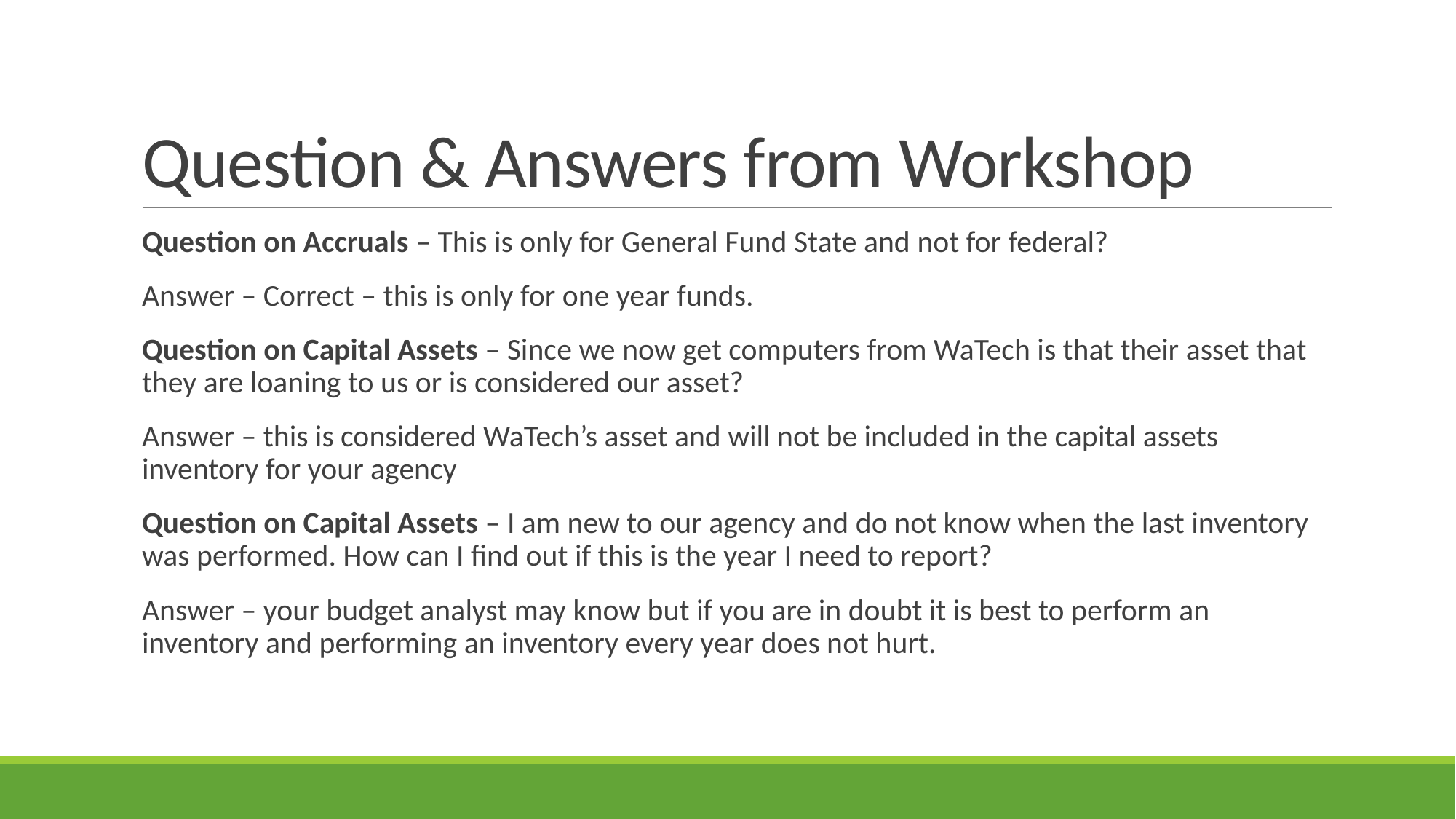

# Question & Answers from Workshop
Question on Accruals – This is only for General Fund State and not for federal?
Answer – Correct – this is only for one year funds.
Question on Capital Assets – Since we now get computers from WaTech is that their asset that they are loaning to us or is considered our asset?
Answer – this is considered WaTech’s asset and will not be included in the capital assets inventory for your agency
Question on Capital Assets – I am new to our agency and do not know when the last inventory was performed. How can I find out if this is the year I need to report?
Answer – your budget analyst may know but if you are in doubt it is best to perform an inventory and performing an inventory every year does not hurt.